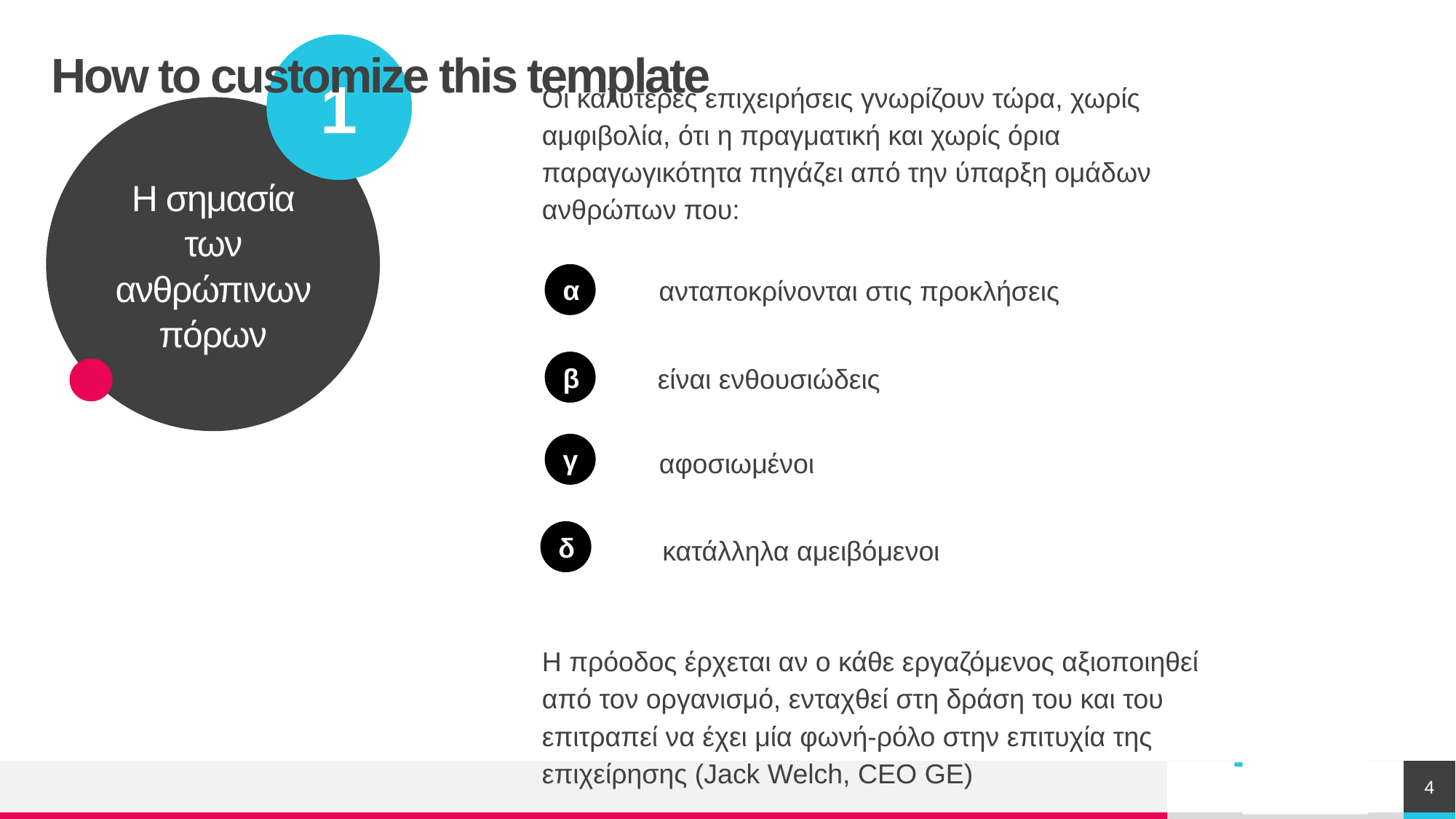

1

Η σημασία των ανθρώπινων πόρων

# How to customize this template
Οι καλύτερες επιχειρήσεις γνωρίζουν τώρα, χωρίς αμφιβολία, ότι η πραγματική και χωρίς όρια παραγωγικότητα πηγάζει από την ύπαρξη ομάδων ανθρώπων που:
α
ανταποκρίνονται στις προκλήσεις
β
είναι ενθουσιώδεις
γ
αφοσιωμένοι
δ
κατάλληλα αμειβόμενοι
Η πρόοδος έρχεται αν ο κάθε εργαζόμενος αξιοποιηθεί από τον οργανισμό, ενταχθεί στη δράση του και του επιτραπεί να έχει μία φωνή-ρόλο στην επιτυχία της επιχείρησης (Jack Welch, CEO GE)

4